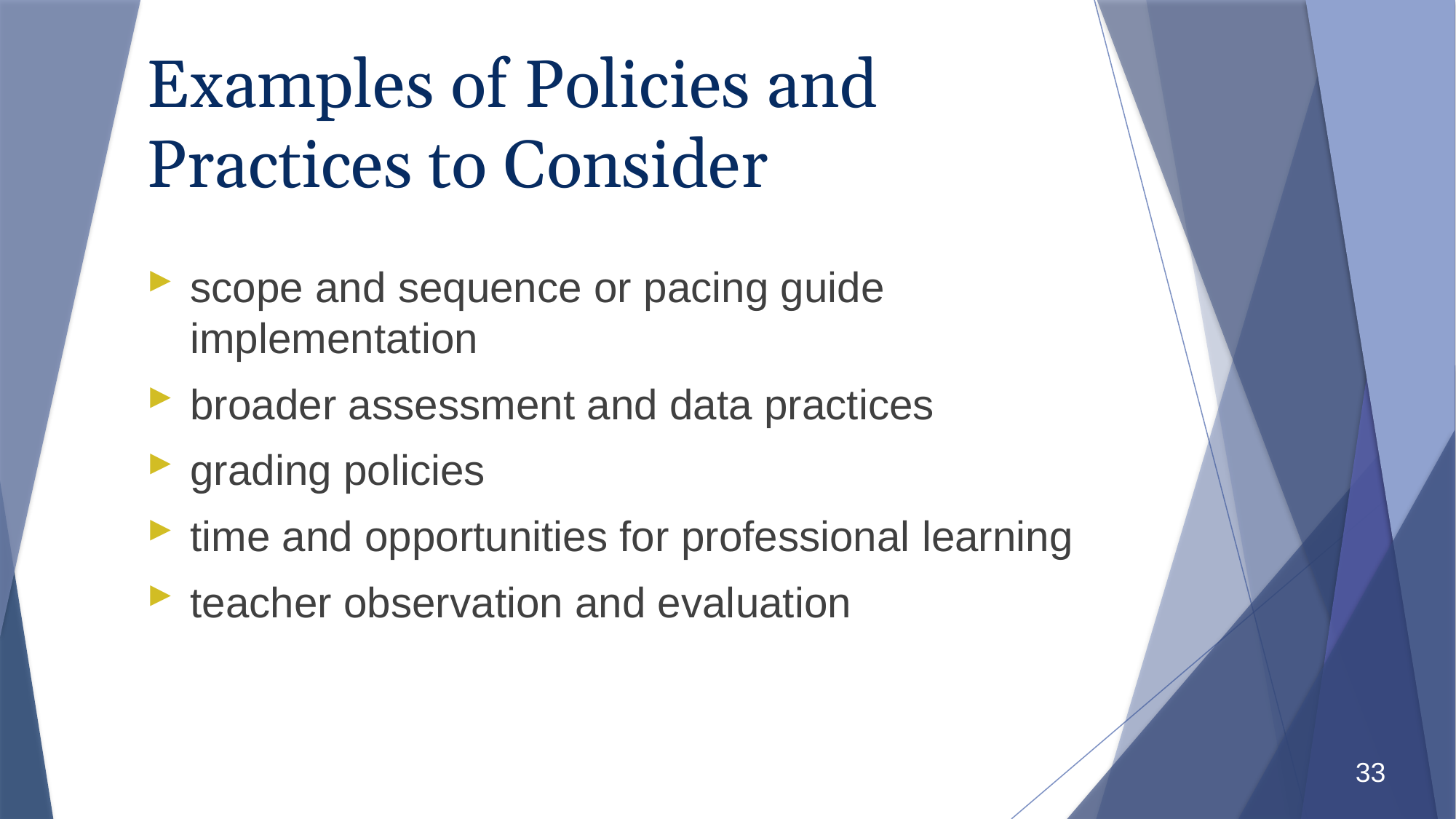

# Examples of Policies and Practices to Consider
scope and sequence or pacing guide implementation
broader assessment and data practices
grading policies
time and opportunities for professional learning
teacher observation and evaluation
33